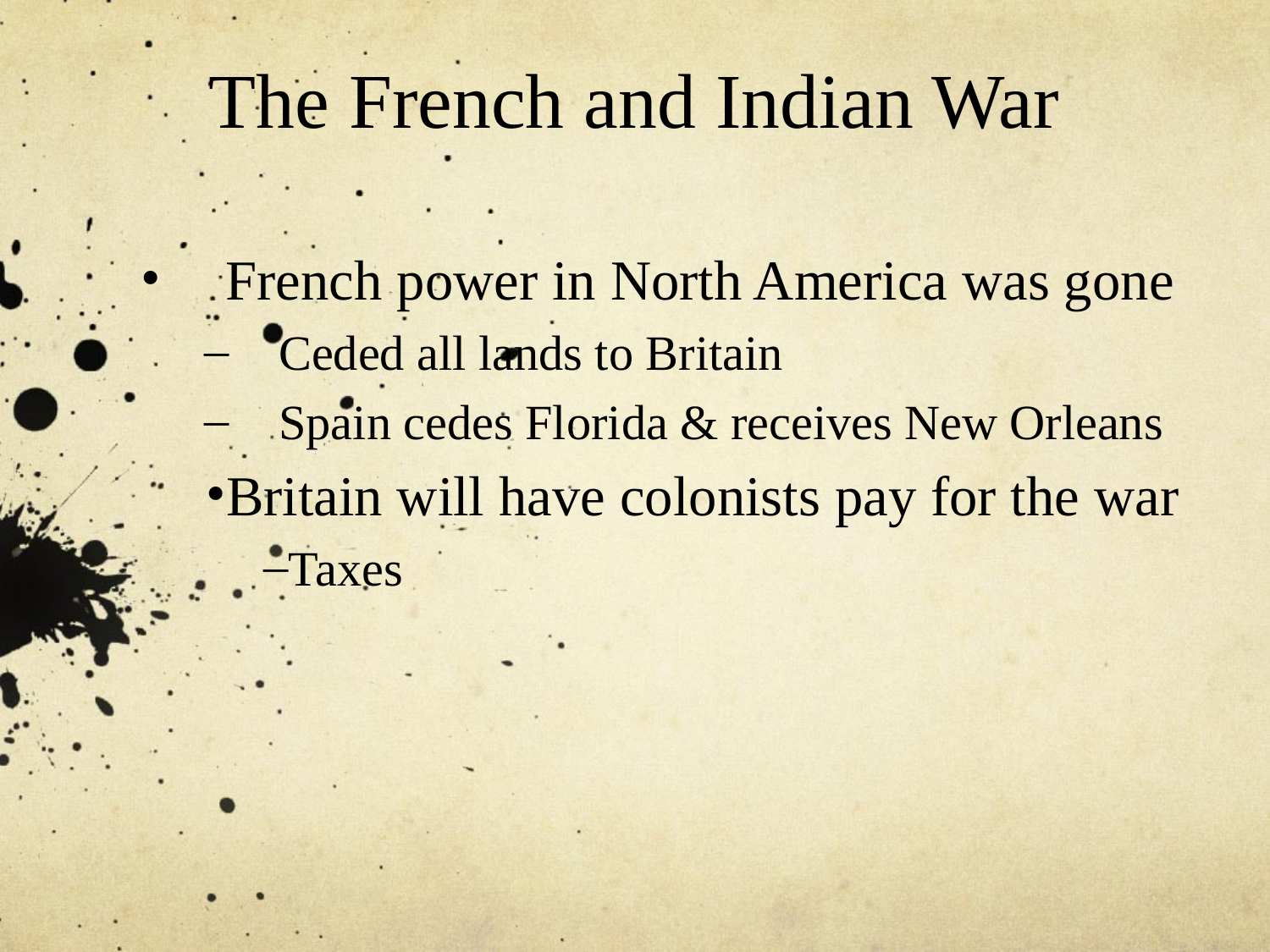

# The French and Indian War
French power in North America was gone
Ceded all lands to Britain
Spain cedes Florida & receives New Orleans
Britain will have colonists pay for the war
Taxes